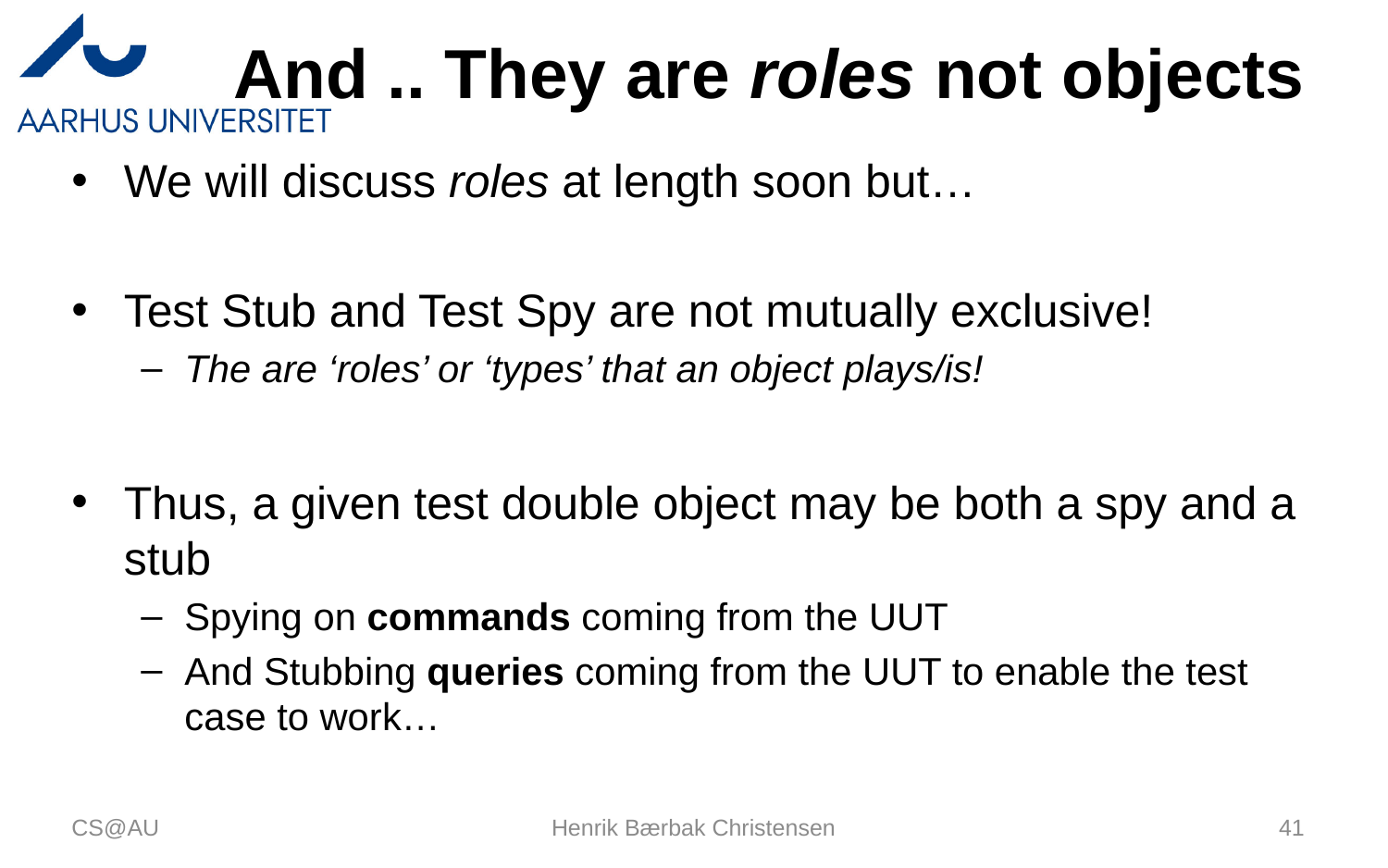

# And .. They are roles not objects
We will discuss roles at length soon but…

Test Stub and Test Spy are not mutually exclusive!
The are ‘roles’ or ‘types’ that an object plays/is!

Thus, a given test double object may be both a spy and a stub
Spying on commands coming from the UUT
And Stubbing queries coming from the UUT to enable the test case to work…
CS@AU
Henrik Bærbak Christensen
41